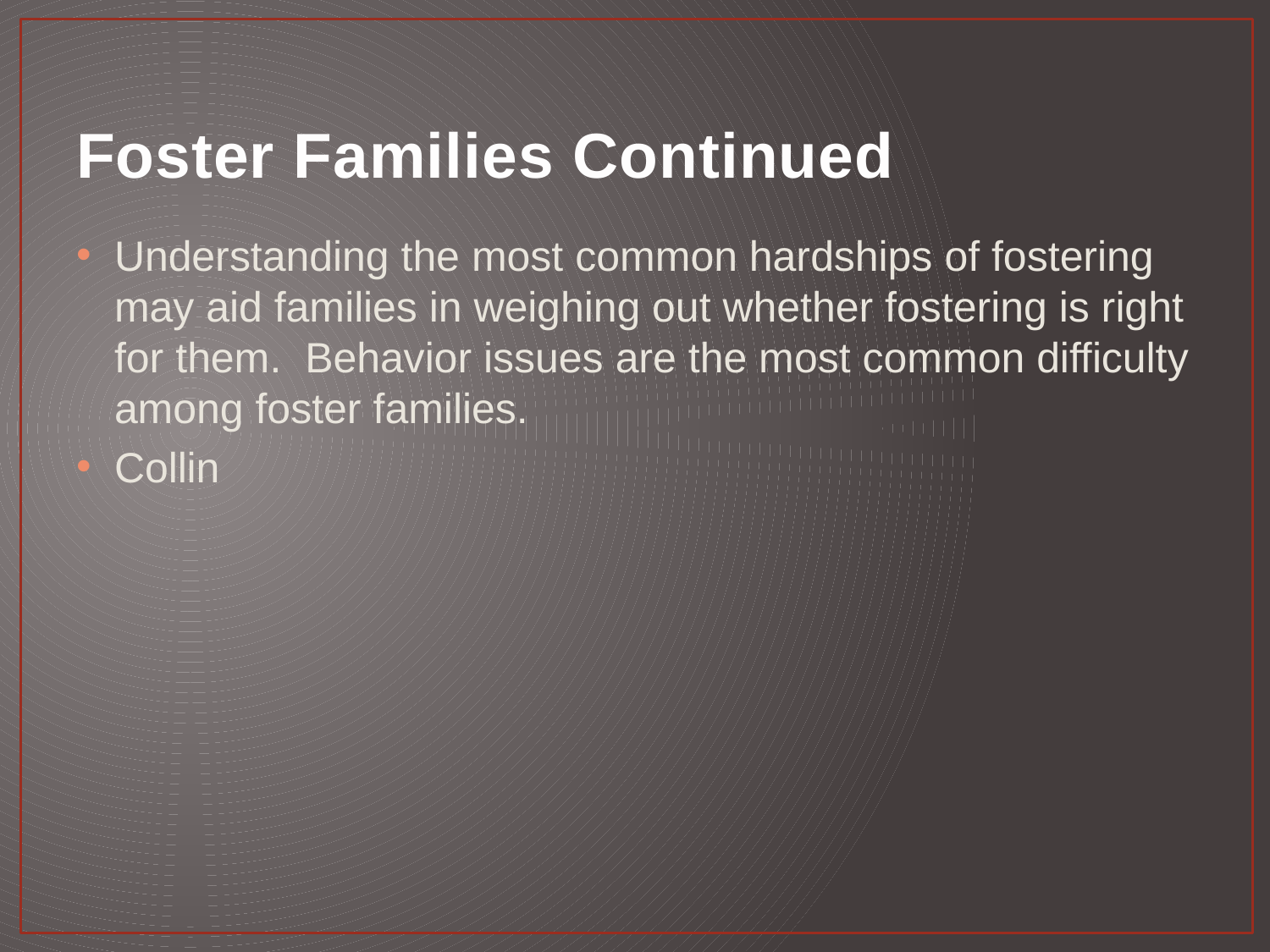

# Foster Families Continued
Understanding the most common hardships of fostering may aid families in weighing out whether fostering is right for them.  Behavior issues are the most common difficulty among foster families.
Collin